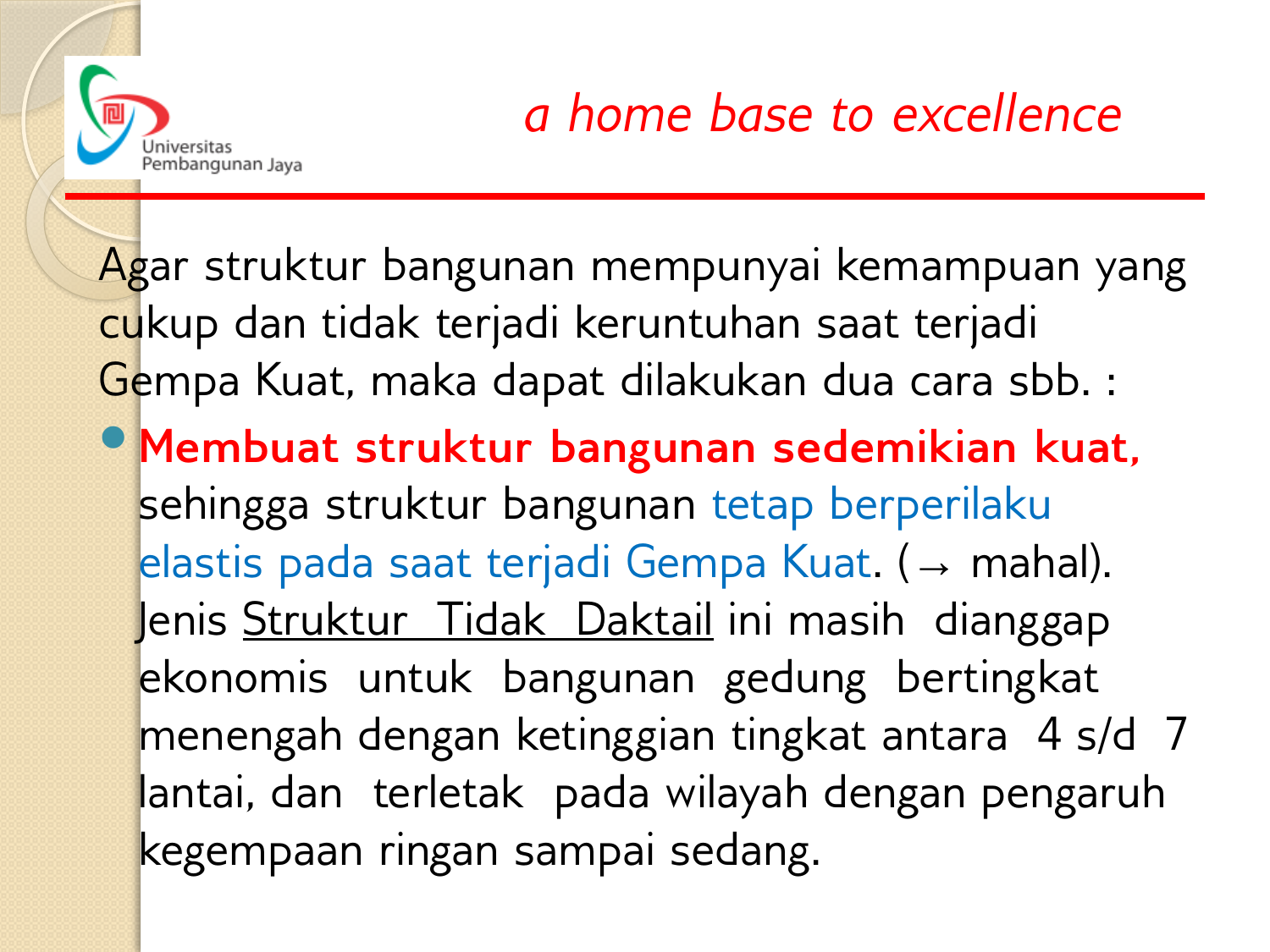

Agar struktur bangunan mempunyai kemampuan yang cukup dan tidak terjadi keruntuhan saat terjadi Gempa Kuat, maka dapat dilakukan dua cara sbb. :
Membuat struktur bangunan sedemikian kuat, sehingga struktur bangunan tetap berperilaku elastis pada saat terjadi Gempa Kuat. (→ mahal). Jenis Struktur  Tidak  Daktail ini masih  dianggap  ekonomis  untuk  bangunan  gedung  bertingkat  menengah dengan ketinggian tingkat antara  4 s/d  7 lantai, dan  terletak  pada wilayah dengan pengaruh kegempaan ringan sampai sedang.